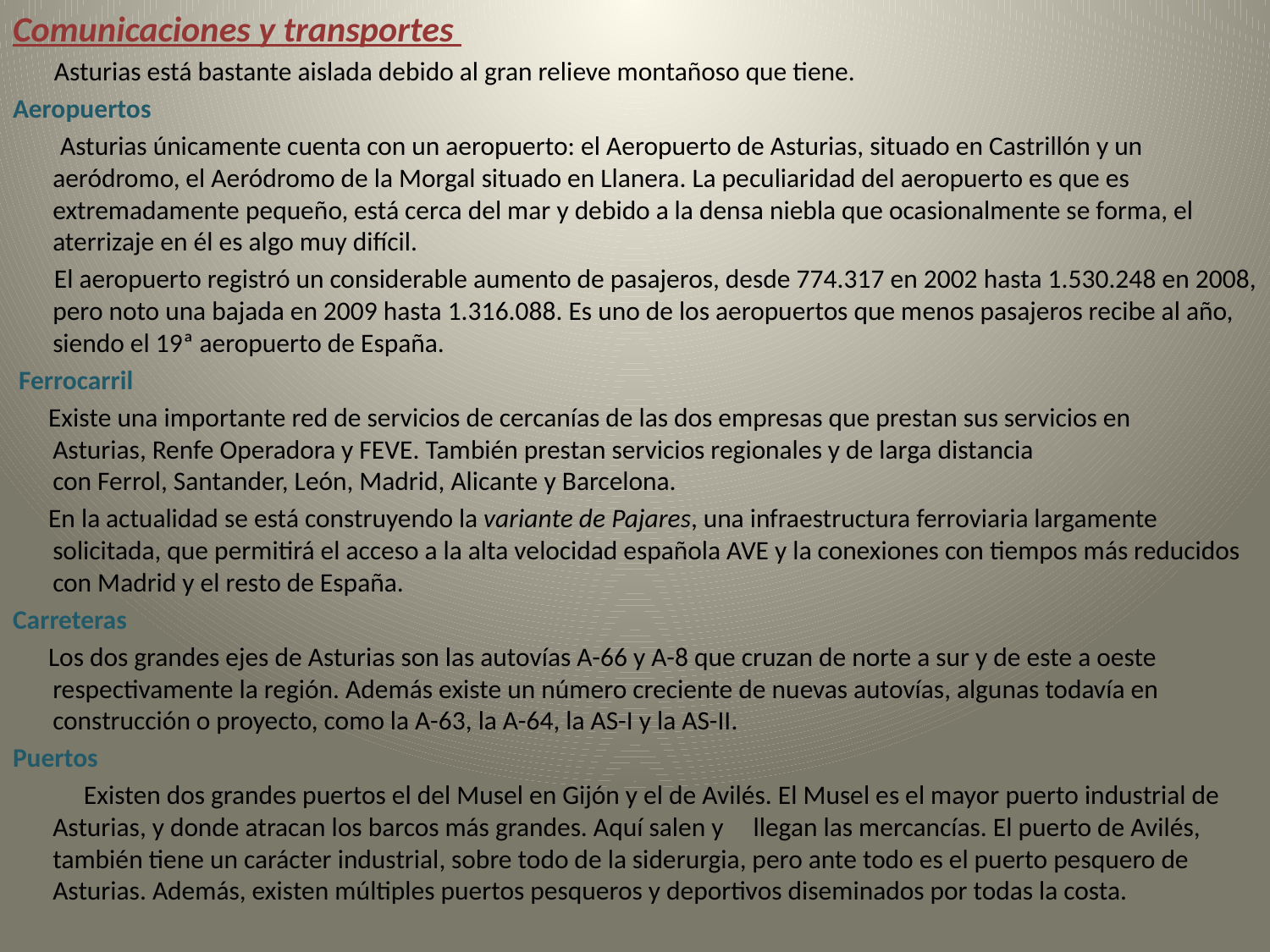

Comunicaciones y transportes
       Asturias está bastante aislada debido al gran relieve montañoso que tiene.
Aeropuertos
        Asturias únicamente cuenta con un aeropuerto: el Aeropuerto de Asturias, situado en Castrillón y un aeródromo, el Aeródromo de la Morgal situado en Llanera. La peculiaridad del aeropuerto es que es extremadamente pequeño, está cerca del mar y debido a la densa niebla que ocasionalmente se forma, el aterrizaje en él es algo muy difícil.
       El aeropuerto registró un considerable aumento de pasajeros, desde 774.317 en 2002 hasta 1.530.248 en 2008, pero noto una bajada en 2009 hasta 1.316.088. Es uno de los aeropuertos que menos pasajeros recibe al año, siendo el 19ª aeropuerto de España.
 Ferrocarril
      Existe una importante red de servicios de cercanías de las dos empresas que prestan sus servicios en Asturias, Renfe Operadora y FEVE. También prestan servicios regionales y de larga distancia con Ferrol, Santander, León, Madrid, Alicante y Barcelona.
      En la actualidad se está construyendo la variante de Pajares, una infraestructura ferroviaria largamente solicitada, que permitirá el acceso a la alta velocidad española AVE y la conexiones con tiempos más reducidos con Madrid y el resto de España.
Carreteras
      Los dos grandes ejes de Asturias son las autovías A-66 y A-8 que cruzan de norte a sur y de este a oeste respectivamente la región. Además existe un número creciente de nuevas autovías, algunas todavía en construcción o proyecto, como la A-63, la A-64, la AS-I y la AS-II.
Puertos
            Existen dos grandes puertos el del Musel en Gijón y el de Avilés. El Musel es el mayor puerto industrial de Asturias, y donde atracan los barcos más grandes. Aquí salen y     llegan las mercancías. El puerto de Avilés, también tiene un carácter industrial, sobre todo de la siderurgia, pero ante todo es el puerto pesquero de Asturias. Además, existen múltiples puertos pesqueros y deportivos diseminados por todas la costa.